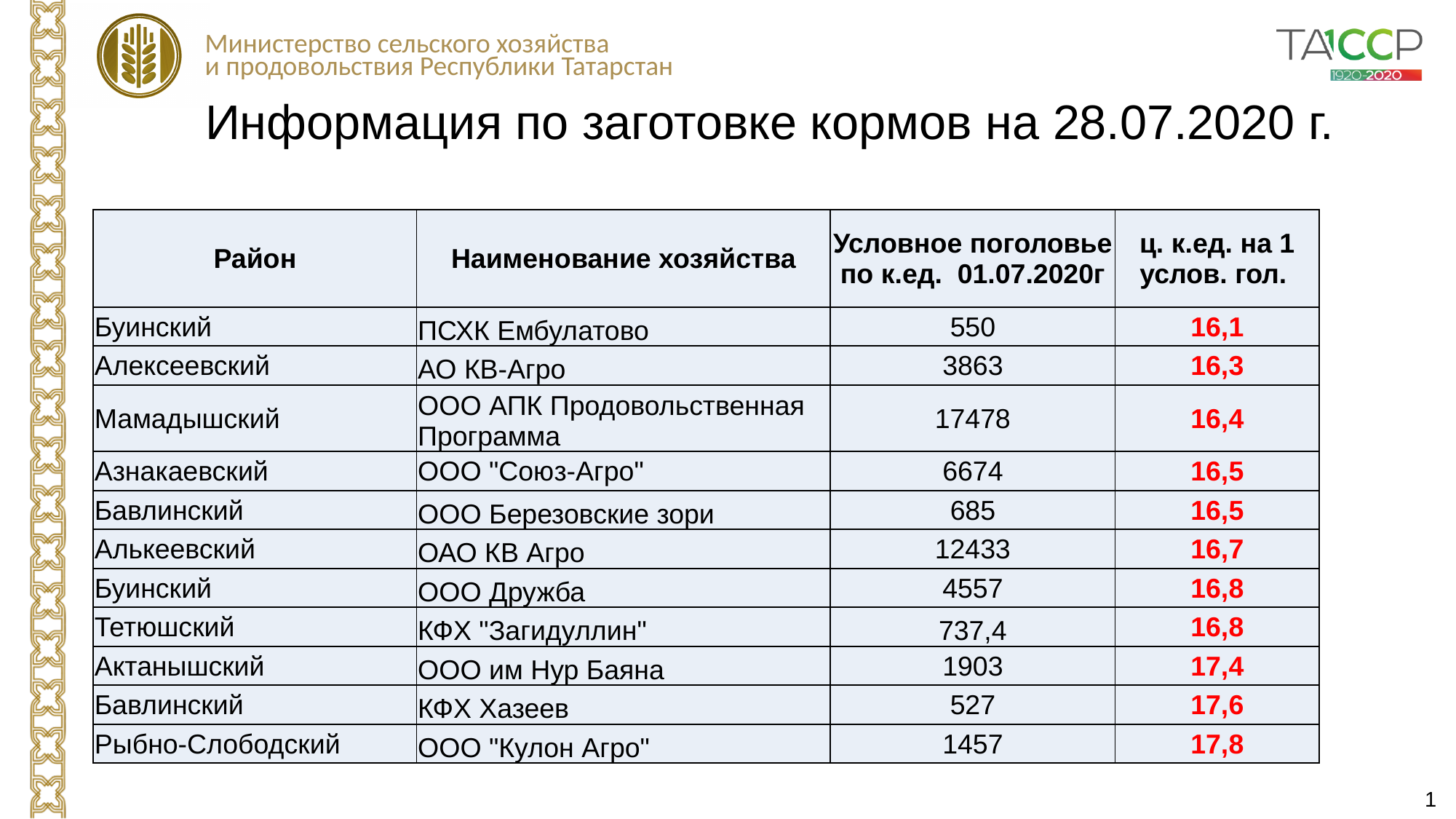

Информация по заготовке кормов на 28.07.2020 г.
| Район | Наименование хозяйства | Условное поголовье по к.ед. 01.07.2020г | ц. к.ед. на 1 услов. гол. |
| --- | --- | --- | --- |
| Буинский | ПСХК Ембулатово | 550 | 16,1 |
| Алексеевский | АО КВ-Агро | 3863 | 16,3 |
| Мамадышский | ООО АПК Продовольственная Программа | 17478 | 16,4 |
| Азнакаевский | ООО "Союз-Агро" | 6674 | 16,5 |
| Бавлинский | ООО Березовские зори | 685 | 16,5 |
| Алькеевский | ОАО КВ Агро | 12433 | 16,7 |
| Буинский | ООО Дружба | 4557 | 16,8 |
| Тетюшский | КФХ "Загидуллин" | 737,4 | 16,8 |
| Актанышский | ООО им Нур Баяна | 1903 | 17,4 |
| Бавлинский | КФХ Хазеев | 527 | 17,6 |
| Рыбно-Слободский | ООО "Кулон Агро" | 1457 | 17,8 |
1